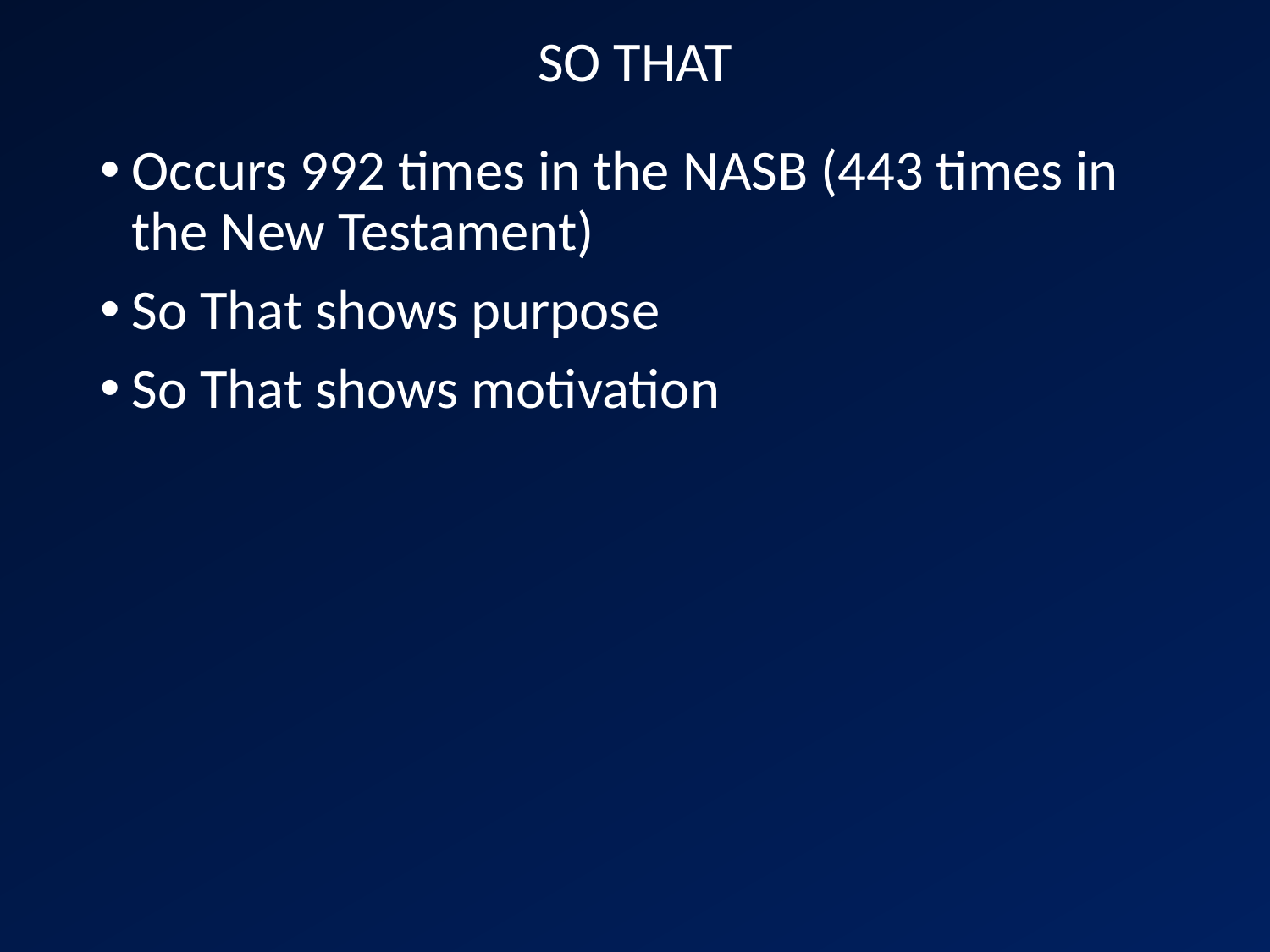

# SO THAT
Occurs 992 times in the NASB (443 times in the New Testament)
So That shows purpose
So That shows motivation